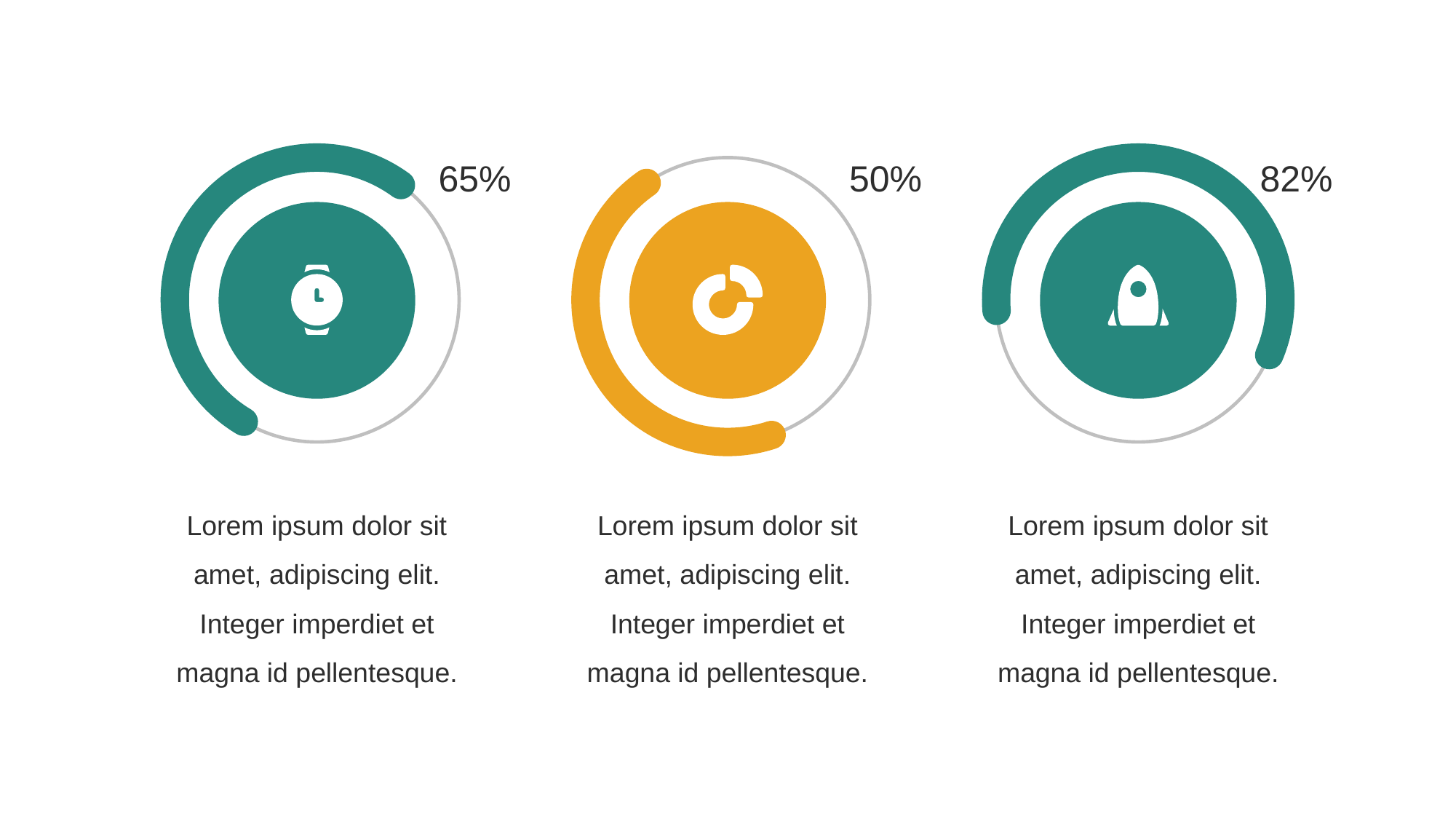

65%
50%
82%

Lorem ipsum dolor sit amet, adipiscing elit. Integer imperdiet et magna id pellentesque.
Lorem ipsum dolor sit amet, adipiscing elit. Integer imperdiet et magna id pellentesque.
Lorem ipsum dolor sit amet, adipiscing elit. Integer imperdiet et magna id pellentesque.